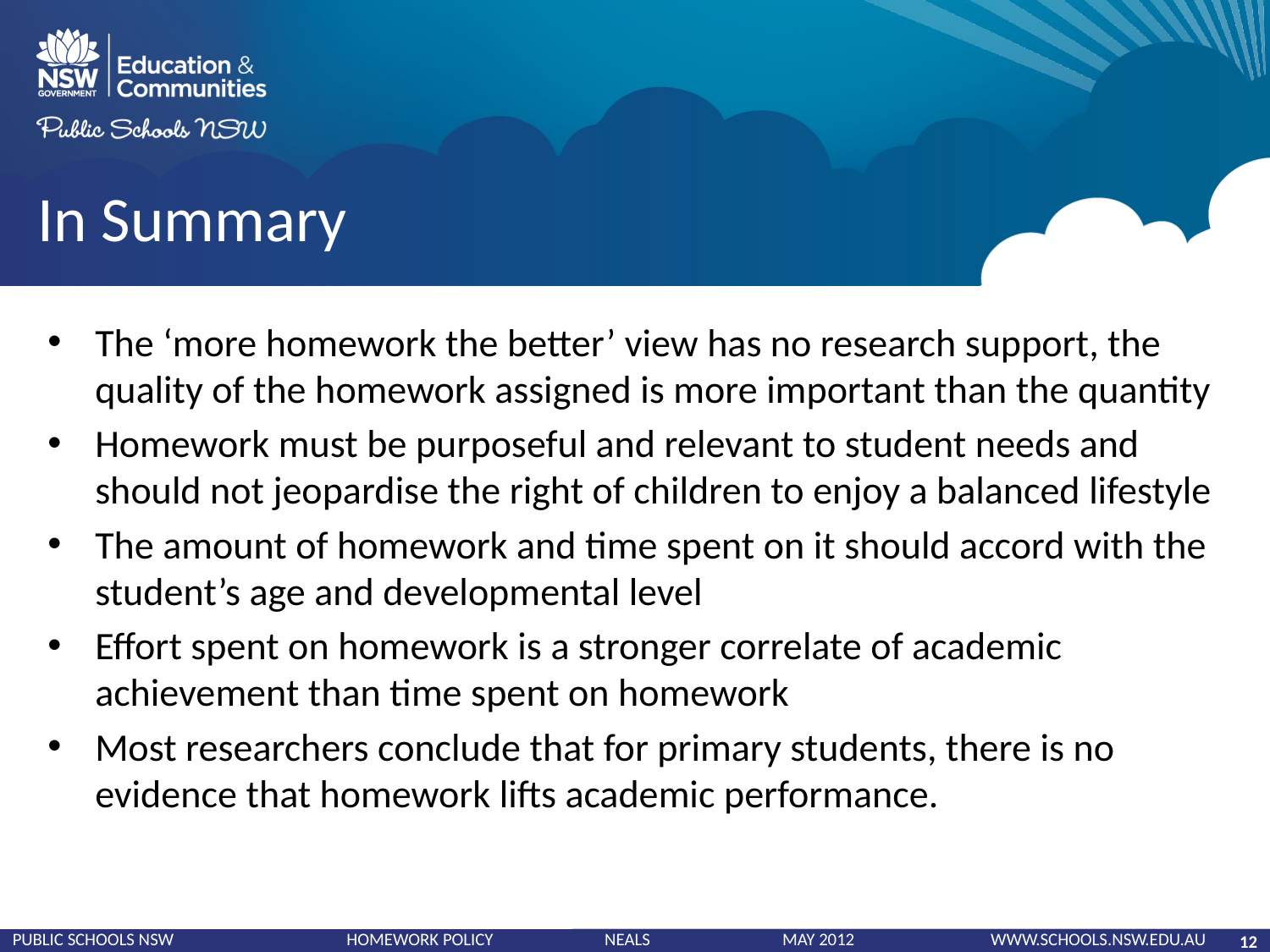

# In Summary
The ‘more homework the better’ view has no research support, the quality of the homework assigned is more important than the quantity
Homework must be purposeful and relevant to student needs and should not jeopardise the right of children to enjoy a balanced lifestyle
The amount of homework and time spent on it should accord with the student’s age and developmental level
Effort spent on homework is a stronger correlate of academic achievement than time spent on homework
Most researchers conclude that for primary students, there is no evidence that homework lifts academic performance.